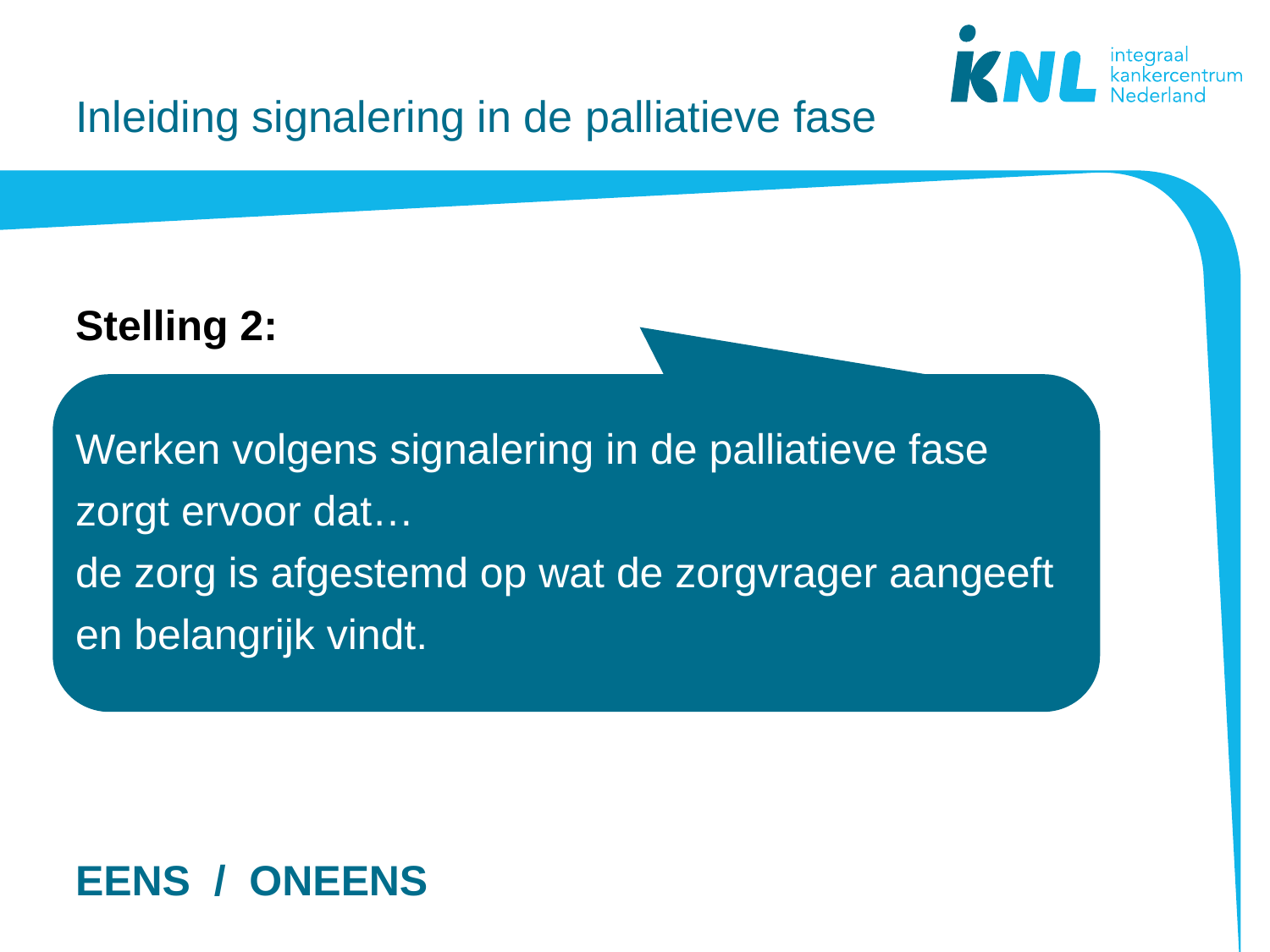

# Inleiding signalering in de palliatieve fase

Stelling 2:

Werken volgens signalering in de palliatieve fase
zorgt ervoor dat…
de zorg is afgestemd op wat de zorgvrager aangeeft en belangrijk vindt.

EENS  /  ONEENS